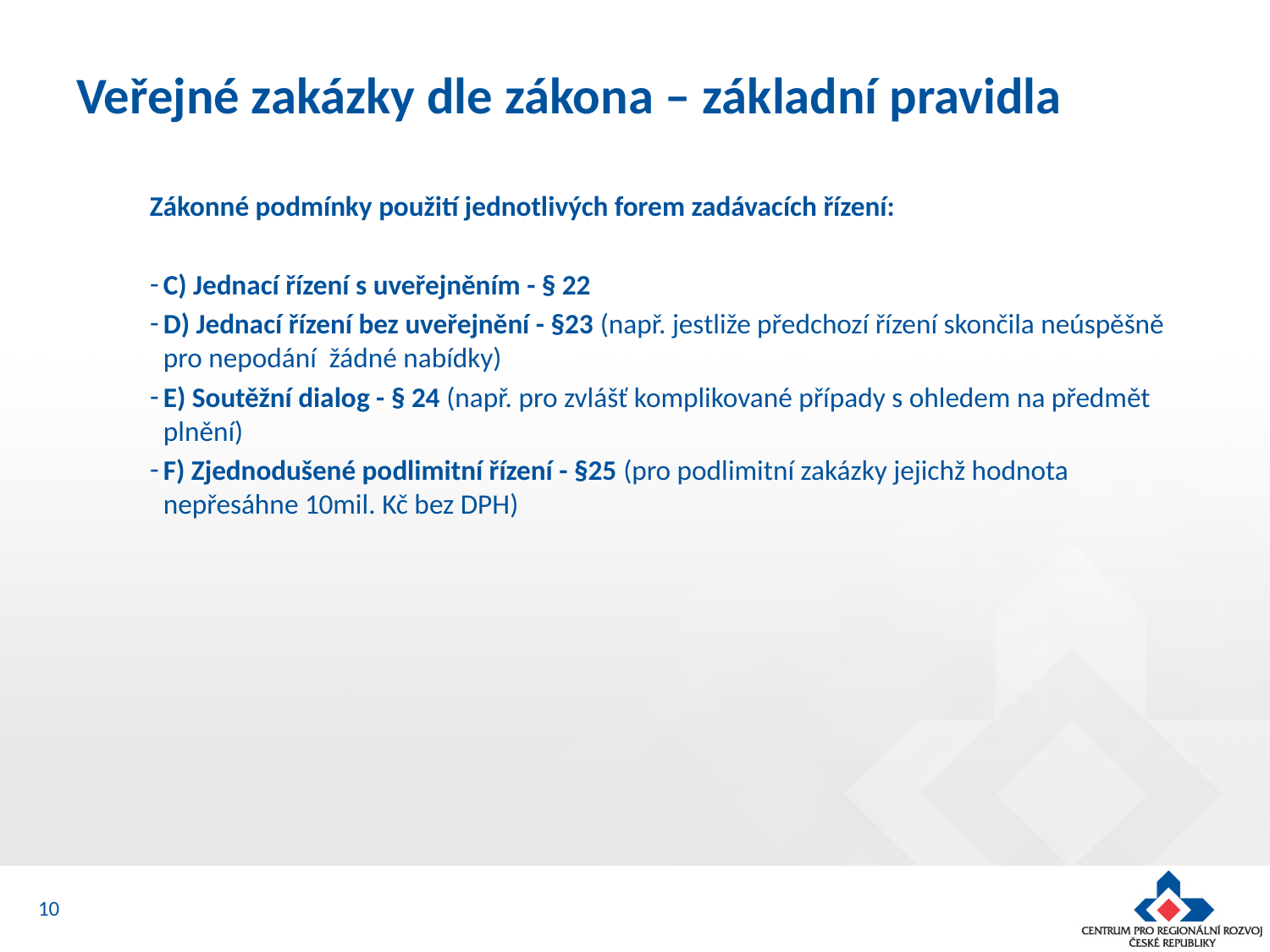

# Veřejné zakázky dle zákona – základní pravidla
Zákonné podmínky použití jednotlivých forem zadávacích řízení:

C) Jednací řízení s uveřejněním - § 22
D) Jednací řízení bez uveřejnění - §23 (např. jestliže předchozí řízení skončila neúspěšně pro nepodání  žádné nabídky)
E) Soutěžní dialog - § 24 (např. pro zvlášť komplikované případy s ohledem na předmět plnění)
F) Zjednodušené podlimitní řízení - §25 (pro podlimitní zakázky jejichž hodnota nepřesáhne 10mil. Kč bez DPH)
10